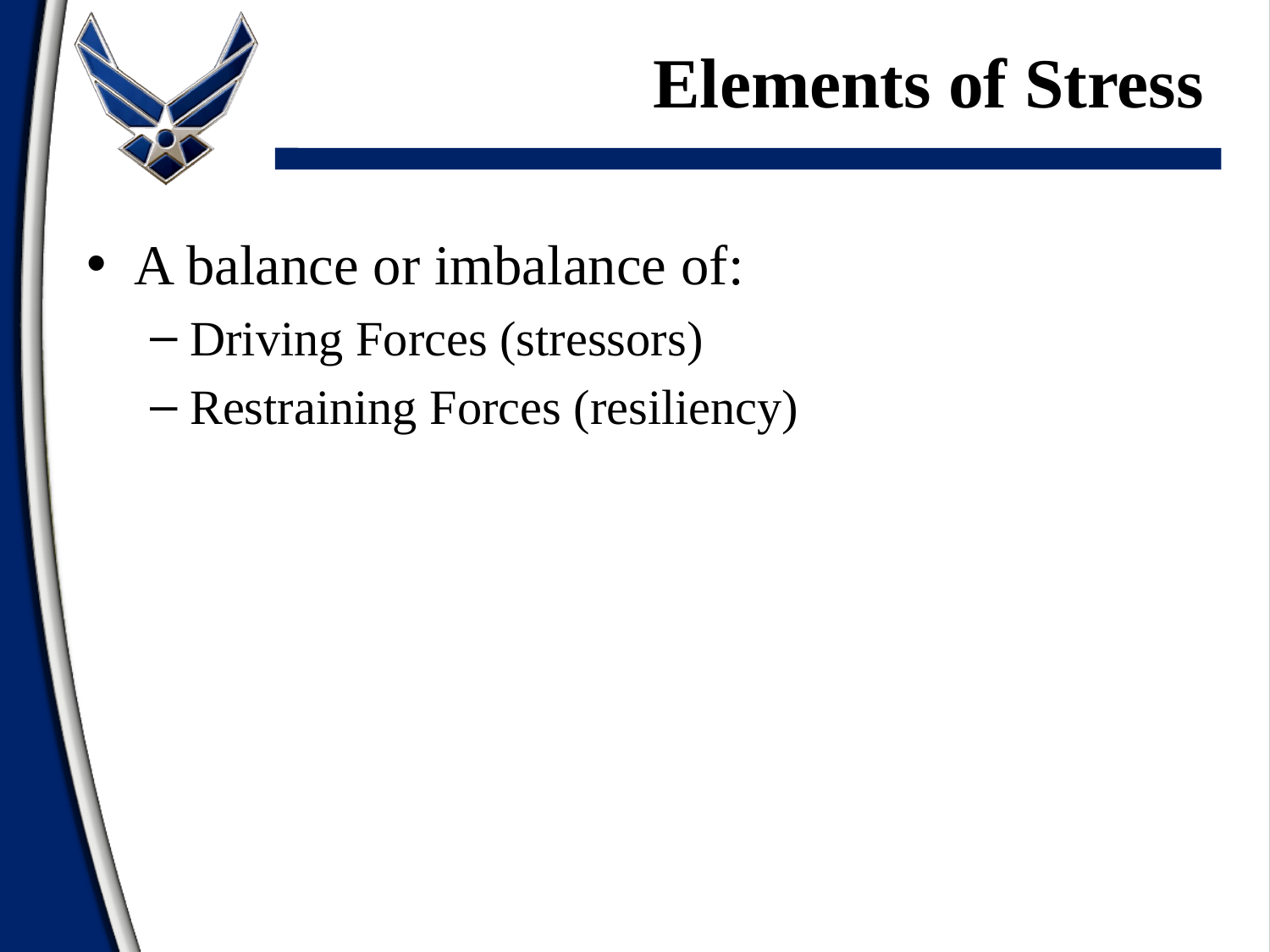

# Elements of Stress
A balance or imbalance of:
Driving Forces (stressors)
Restraining Forces (resiliency)